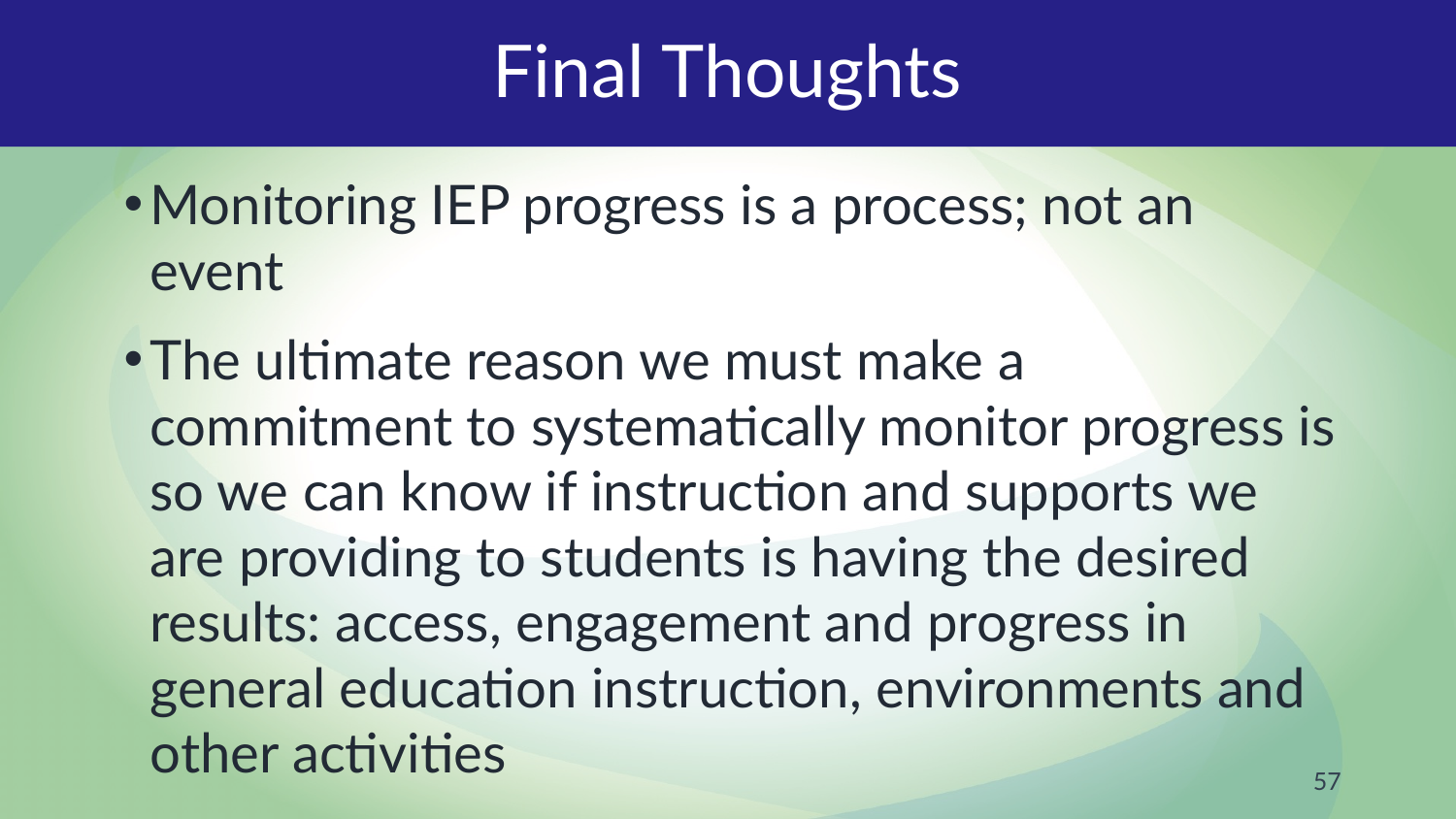

# Final Thoughts
Monitoring IEP progress is a process; not an event
The ultimate reason we must make a commitment to systematically monitor progress is so we can know if instruction and supports we are providing to students is having the desired results: access, engagement and progress in general education instruction, environments and other activities

57